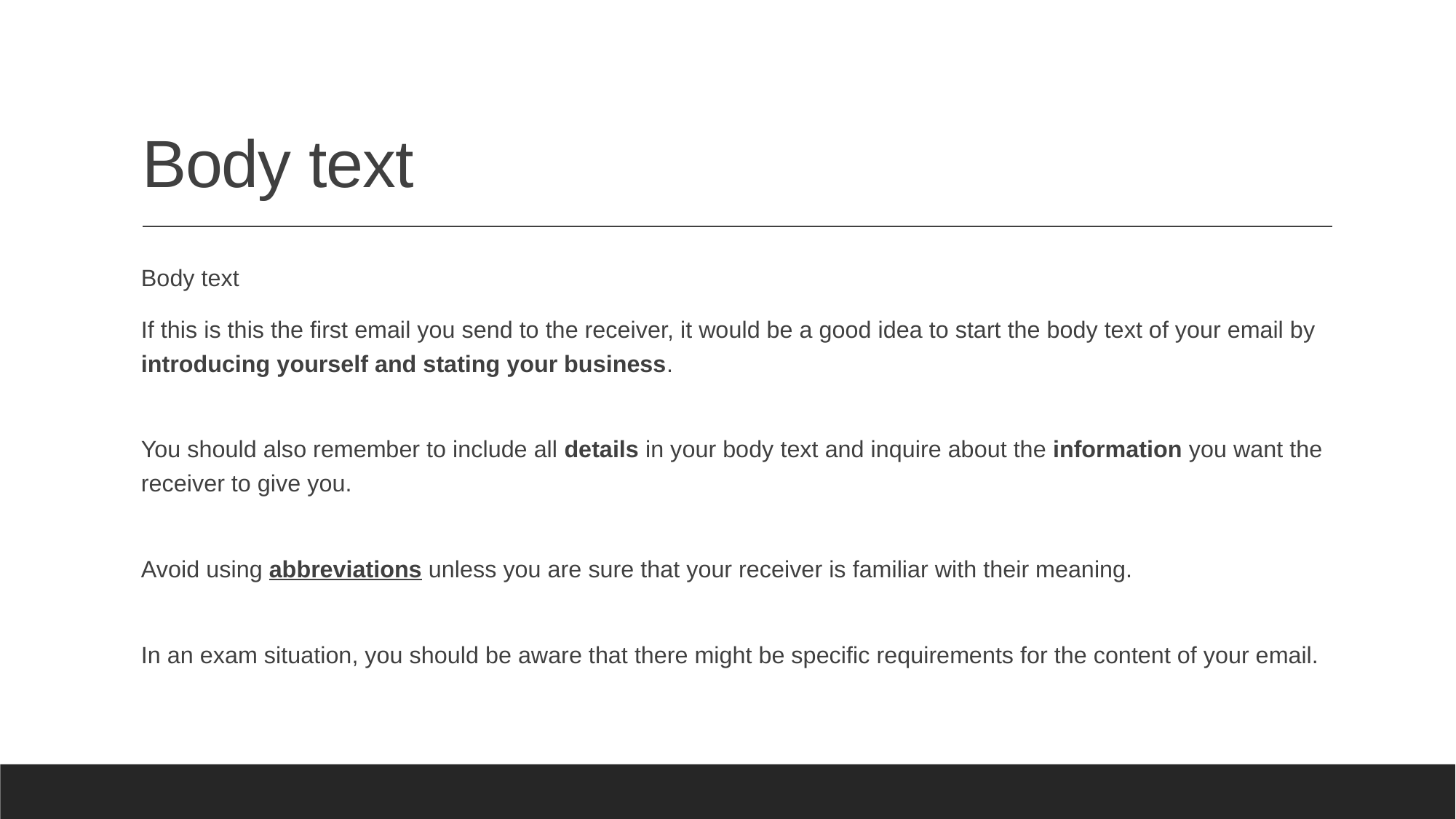

# Body text
Body text
If this is this the first email you send to the receiver, it would be a good idea to start the body text of your email by introducing yourself and stating your business.
You should also remember to include all details in your body text and inquire about the information you want the receiver to give you.
Avoid using abbreviations unless you are sure that your receiver is familiar with their meaning.
In an exam situation, you should be aware that there might be specific requirements for the content of your email.